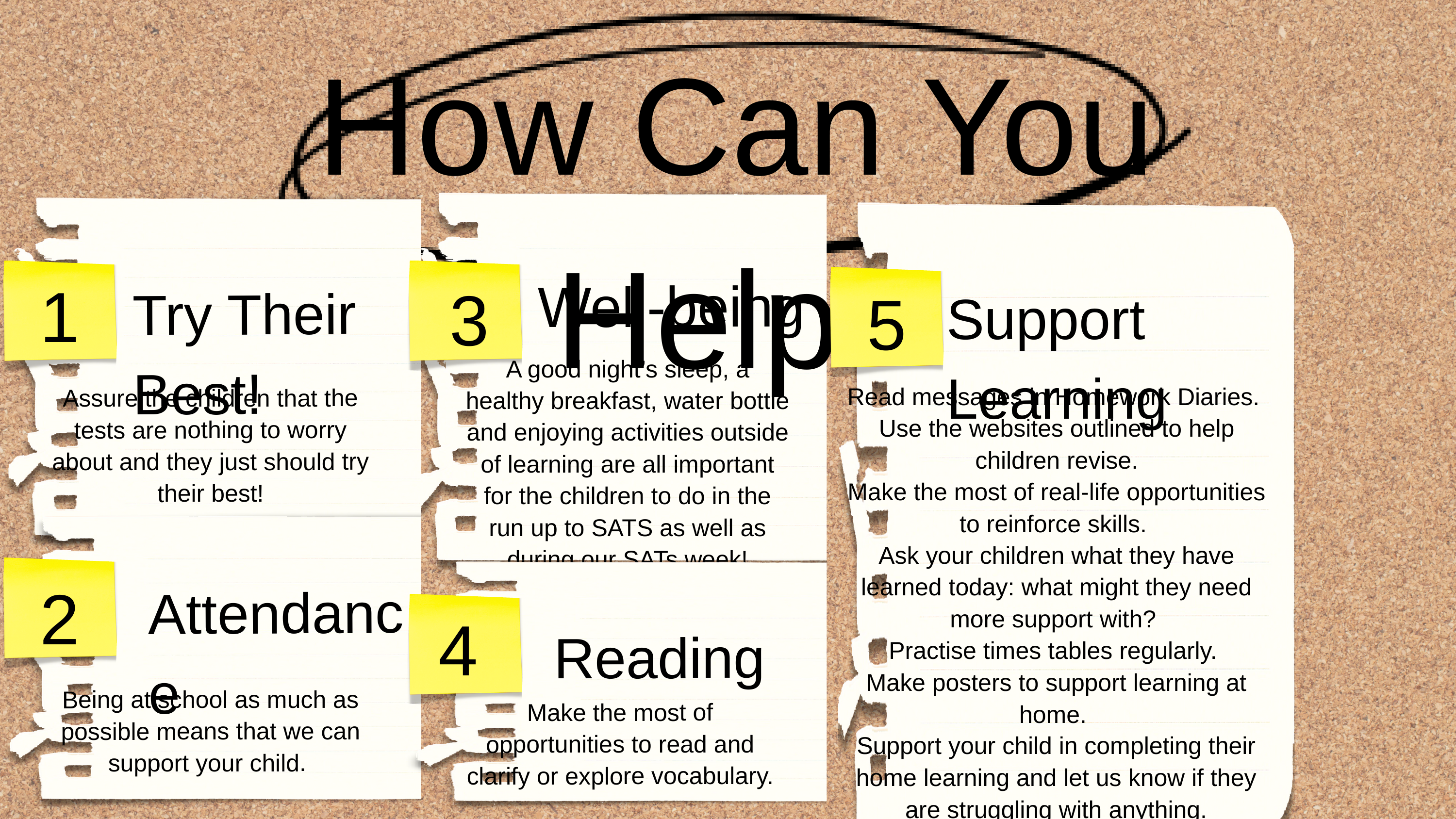

How Can You Help?

1
3
5
Well-being

Try Their Best!

Support Learning

A good night’s sleep, a healthy breakfast, water bottle and enjoying activities outside of learning are all important for the children to do in the run up to SATS as well as during our SATs week!
Read messages in Homework Diaries.
Use the websites outlined to help children revise.
Make the most of real-life opportunities to reinforce skills.
Ask your children what they have learned today: what might they need more support with?
Practise times tables regularly.
Make posters to support learning at home.
Support your child in completing their home learning and let us know if they are struggling with anything.
Assure the children that the tests are nothing to worry about and they just should try their best!

2

Attendance
4

Reading
Being at school as much as possible means that we can support your child.
Make the most of opportunities to read and clarify or explore vocabulary.